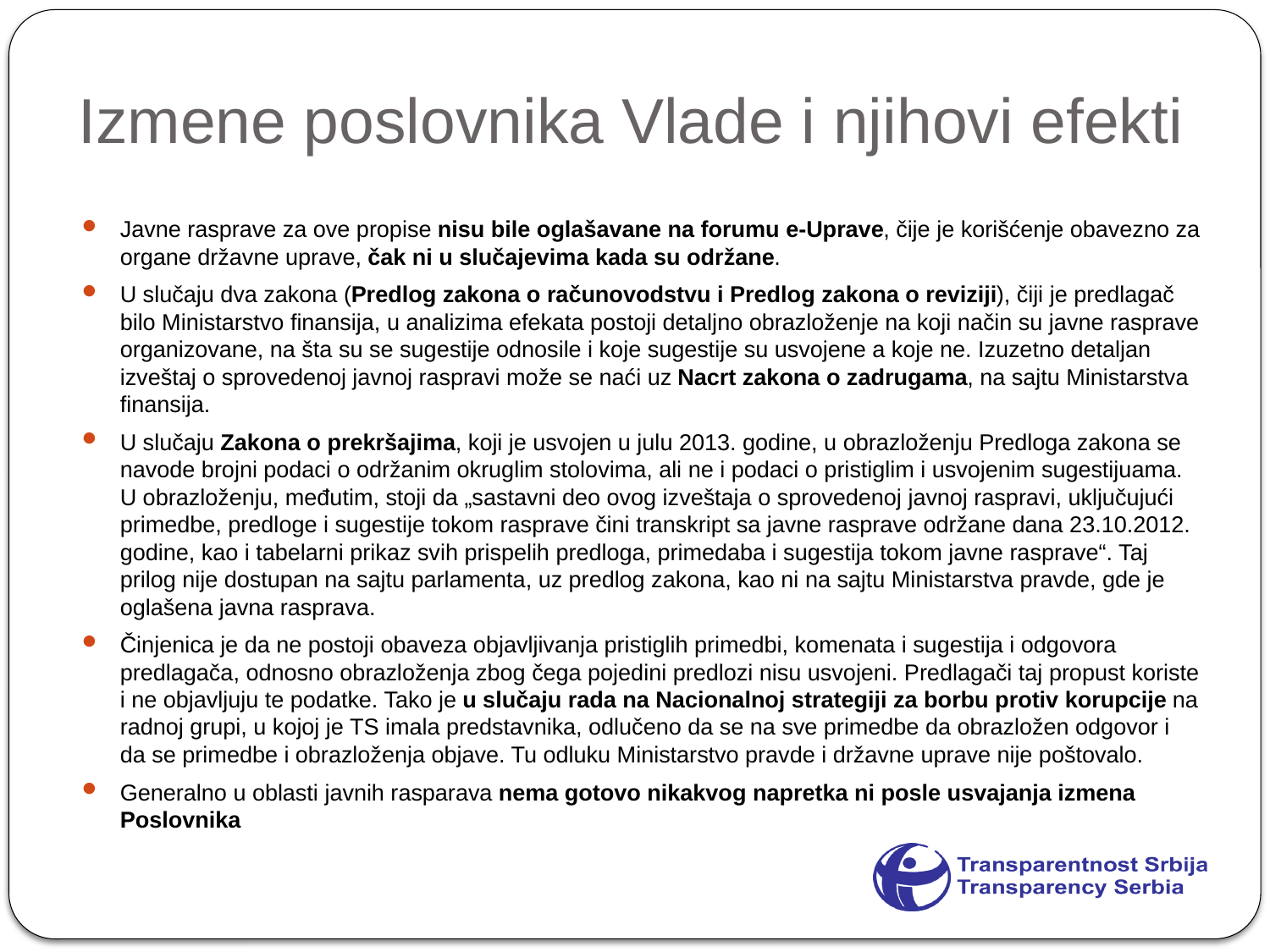

# Izmene poslovnika Vlade i njihovi efekti
Javne rasprave za ove propise nisu bile oglašavane na forumu e-Uprave, čije je korišćenje obavezno za organe državne uprave, čak ni u slučajevima kada su održane.
U slučaju dva zakona (Predlog zakona o računovodstvu i Predlog zakona o reviziji), čiji je predlagač bilo Ministarstvo finansija, u analizima efekata postoji detaljno obrazloženje na koji način su javne rasprave organizovane, na šta su se sugestije odnosile i koje sugestije su usvojene a koje ne. Izuzetno detaljan izveštaj o sprovedenoj javnoj raspravi može se naći uz Nacrt zakona o zadrugama, na sajtu Ministarstva finansija.
U slučaju Zakona o prekršajima, koji je usvojen u julu 2013. godine, u obrazloženju Predloga zakona se navode brojni podaci o održanim okruglim stolovima, ali ne i podaci o pristiglim i usvojenim sugestijuama. U obrazloženju, međutim, stoji da „sastavni deo ovog izveštaja o sprovedenoj javnoj raspravi, uključujući primedbe, predloge i sugestije tokom rasprave čini transkript sa javne rasprave održane dana 23.10.2012. godine, kao i tabelarni prikaz svih prispelih predloga, primedaba i sugestija tokom javne rasprave“. Taj prilog nije dostupan na sajtu parlamenta, uz predlog zakona, kao ni na sajtu Ministarstva pravde, gde je oglašena javna rasprava.
Činjenica je da ne postoji obaveza objavljivanja pristiglih primedbi, komenata i sugestija i odgovora predlagača, odnosno obrazloženja zbog čega pojedini predlozi nisu usvojeni. Predlagači taj propust koriste i ne objavljuju te podatke. Tako je u slučaju rada na Nacionalnoj strategiji za borbu protiv korupcije na radnoj grupi, u kojoj je TS imala predstavnika, odlučeno da se na sve primedbe da obrazložen odgovor i da se primedbe i obrazloženja objave. Tu odluku Ministarstvo pravde i državne uprave nije poštovalo.
Generalno u oblasti javnih rasparava nema gotovo nikakvog napretka ni posle usvajanja izmena Poslovnika